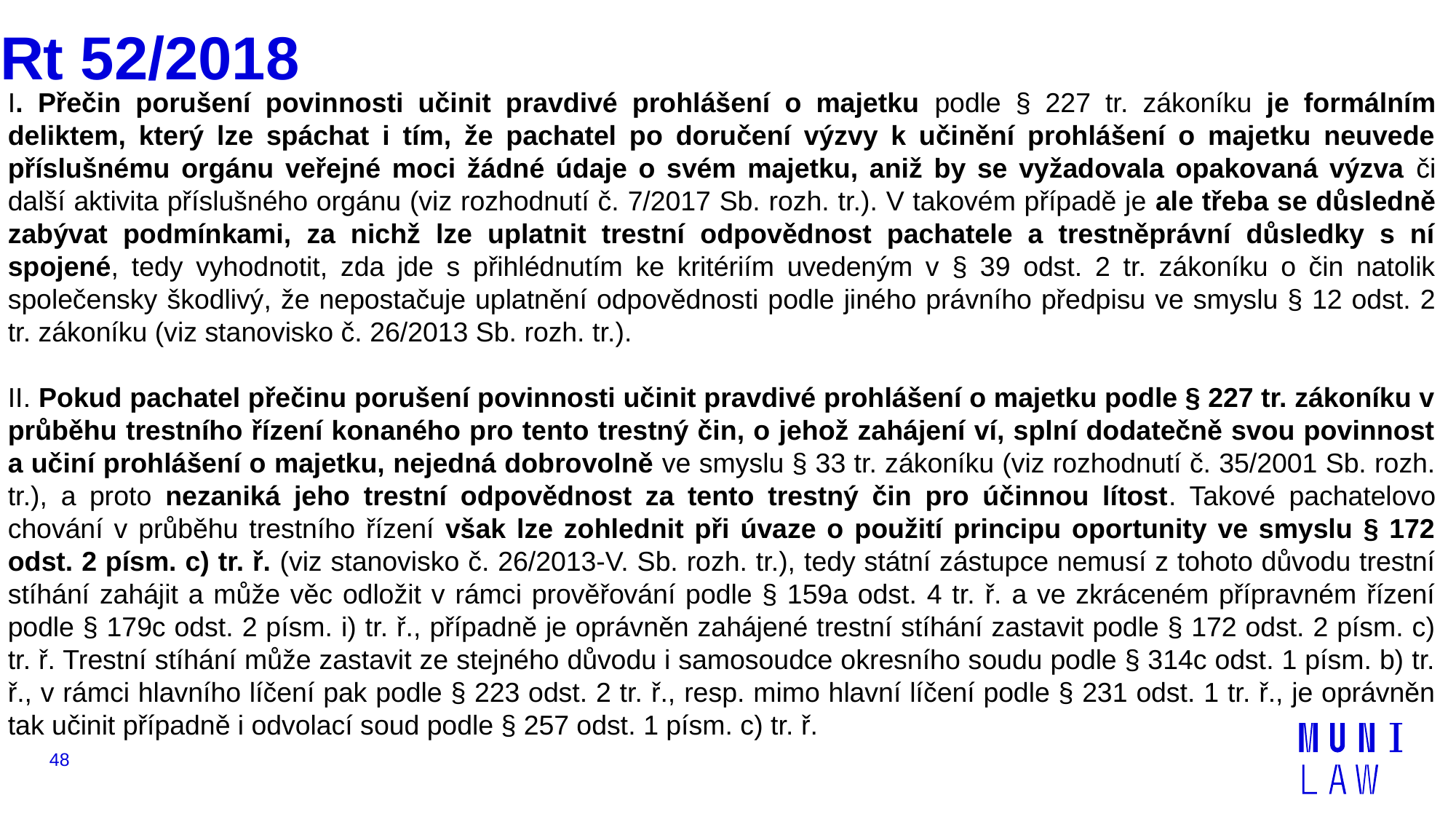

# Rt 52/2018
I. Přečin porušení povinnosti učinit pravdivé prohlášení o majetku podle § 227 tr. zákoníku je formálním deliktem, který lze spáchat i tím, že pachatel po doručení výzvy k učinění prohlášení o majetku neuvede příslušnému orgánu veřejné moci žádné údaje o svém majetku, aniž by se vyžadovala opakovaná výzva či další aktivita příslušného orgánu (viz rozhodnutí č. 7/2017 Sb. rozh. tr.). V takovém případě je ale třeba se důsledně zabývat podmínkami, za nichž lze uplatnit trestní odpovědnost pachatele a trestněprávní důsledky s ní spojené, tedy vyhodnotit, zda jde s přihlédnutím ke kritériím uvedeným v § 39 odst. 2 tr. zákoníku o čin natolik společensky škodlivý, že nepostačuje uplatnění odpovědnosti podle jiného právního předpisu ve smyslu § 12 odst. 2 tr. zákoníku (viz stanovisko č. 26/2013 Sb. rozh. tr.).

II. Pokud pachatel přečinu porušení povinnosti učinit pravdivé prohlášení o majetku podle § 227 tr. zákoníku v průběhu trestního řízení konaného pro tento trestný čin, o jehož zahájení ví, splní dodatečně svou povinnost a učiní prohlášení o majetku, nejedná dobrovolně ve smyslu § 33 tr. zákoníku (viz rozhodnutí č. 35/2001 Sb. rozh. tr.), a proto nezaniká jeho trestní odpovědnost za tento trestný čin pro účinnou lítost. Takové pachatelovo chování v průběhu trestního řízení však lze zohlednit při úvaze o použití principu oportunity ve smyslu § 172 odst. 2 písm. c) tr. ř. (viz stanovisko č. 26/2013-V. Sb. rozh. tr.), tedy státní zástupce nemusí z tohoto důvodu trestní stíhání zahájit a může věc odložit v rámci prověřování podle § 159a odst. 4 tr. ř. a ve zkráceném přípravném řízení podle § 179c odst. 2 písm. i) tr. ř., případně je oprávněn zahájené trestní stíhání zastavit podle § 172 odst. 2 písm. c) tr. ř. Trestní stíhání může zastavit ze stejného důvodu i samosoudce okresního soudu podle § 314c odst. 1 písm. b) tr. ř., v rámci hlavního líčení pak podle § 223 odst. 2 tr. ř., resp. mimo hlavní líčení podle § 231 odst. 1 tr. ř., je oprávněn tak učinit případně i odvolací soud podle § 257 odst. 1 písm. c) tr. ř.
48